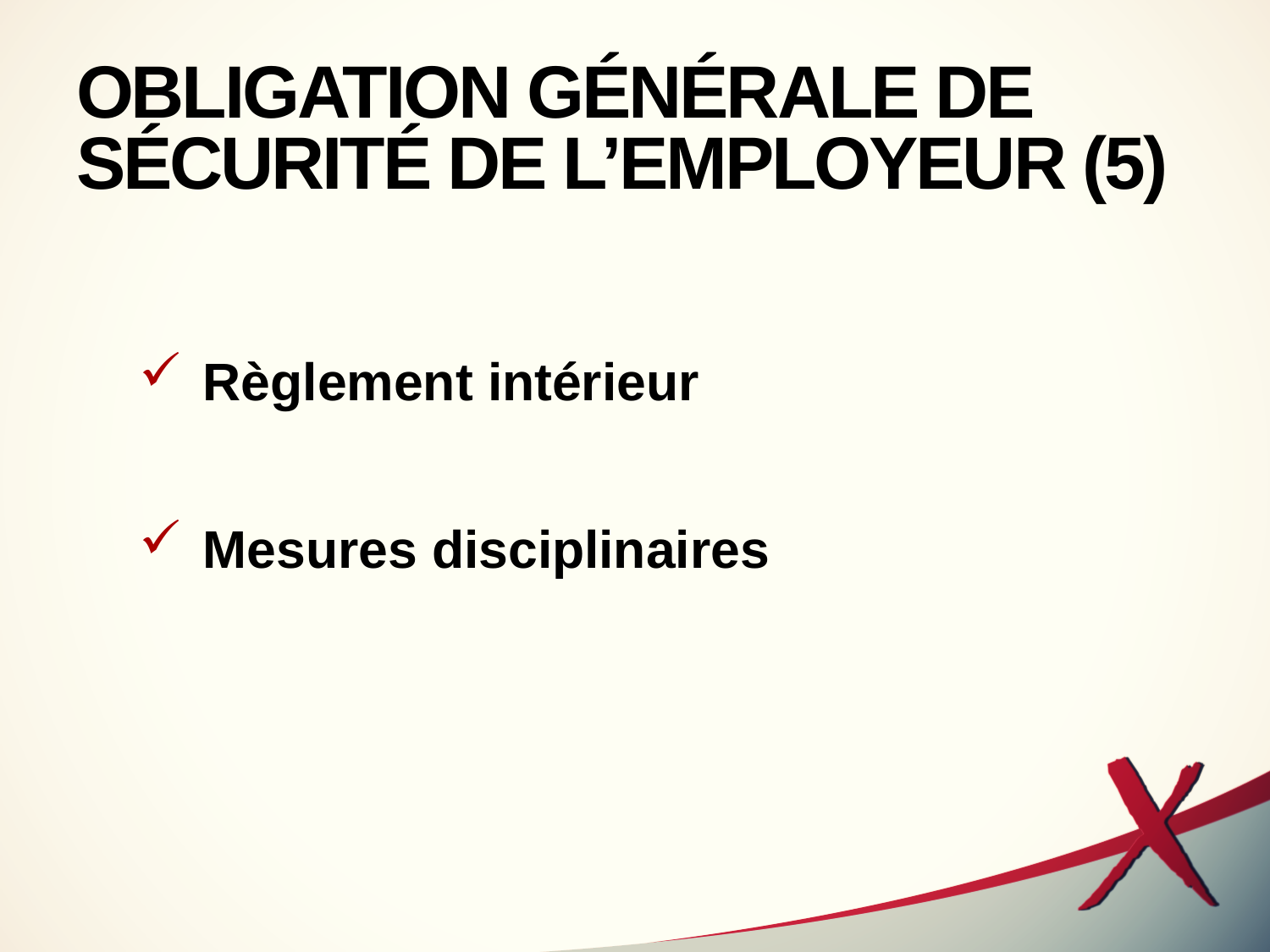

# OBLIGATION GÉNÉRALE DE SÉCURITÉ DE L’EMPLOYEUR (5)
Règlement intérieur

Mesures disciplinaires